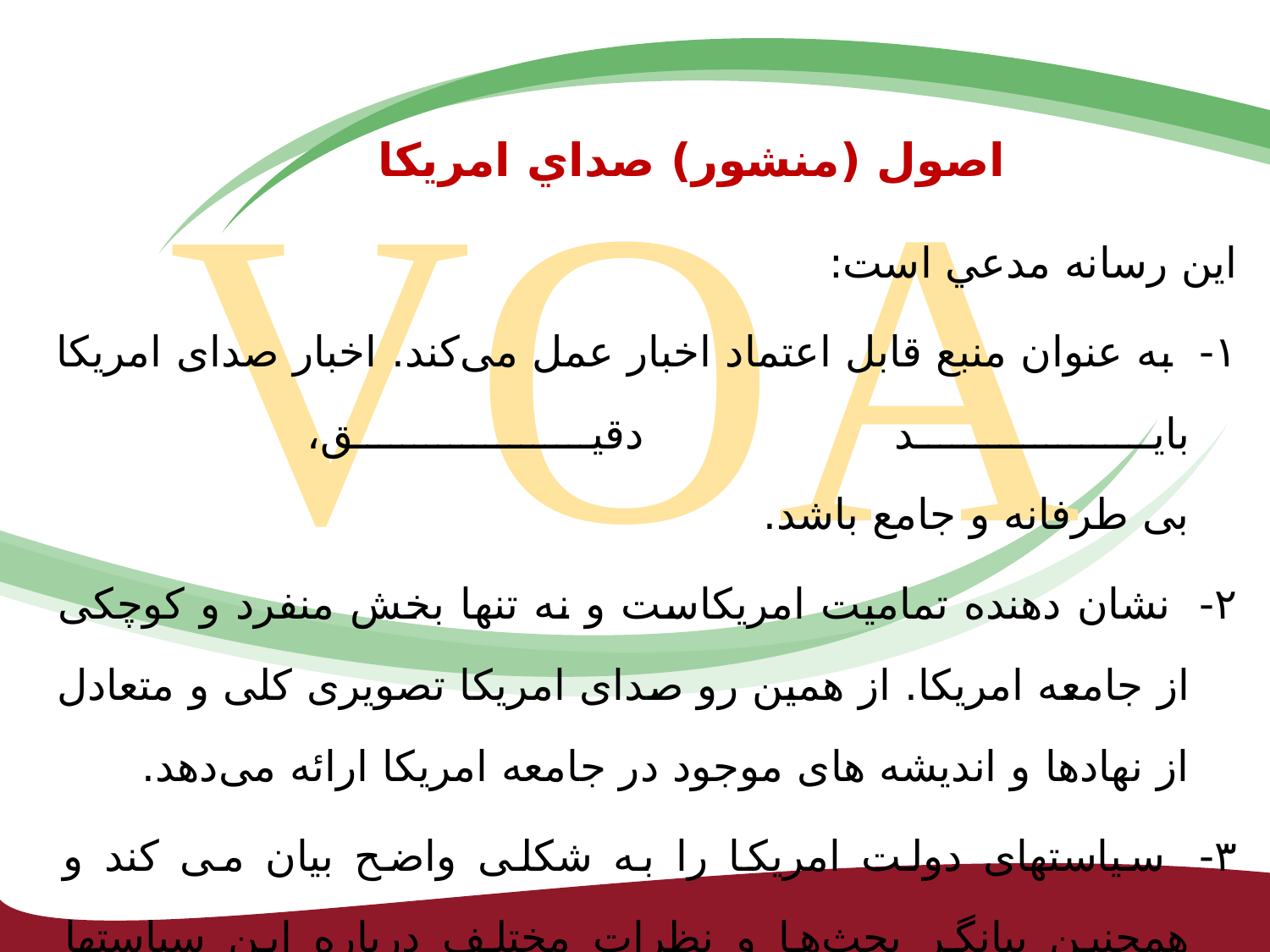

VOA
# اصول (منشور) صداي امريکا
اين رسانه مدعي است:
۱-  به عنوان منبع قابل اعتماد اخبار عمل می‌کند. اخبار صدای امریکا باید دقیق،
بی طرفانه و جامع باشد.
۲-  نشان دهنده تمامیت امریکاست و نه تنها بخش منفرد و کوچکی از جامعه امریکا. از همین رو صدای امریکا تصویری کلی و متعادل از نهادها و اندیشه های موجود در جامعه امریکا ارائه می‌دهد.
۳-  سیاستهای دولت امریکا را به شکلی واضح بیان می کند و همچنین بیانگر بحث‌ها و نظرات مختلف درباره این سیاستها است.